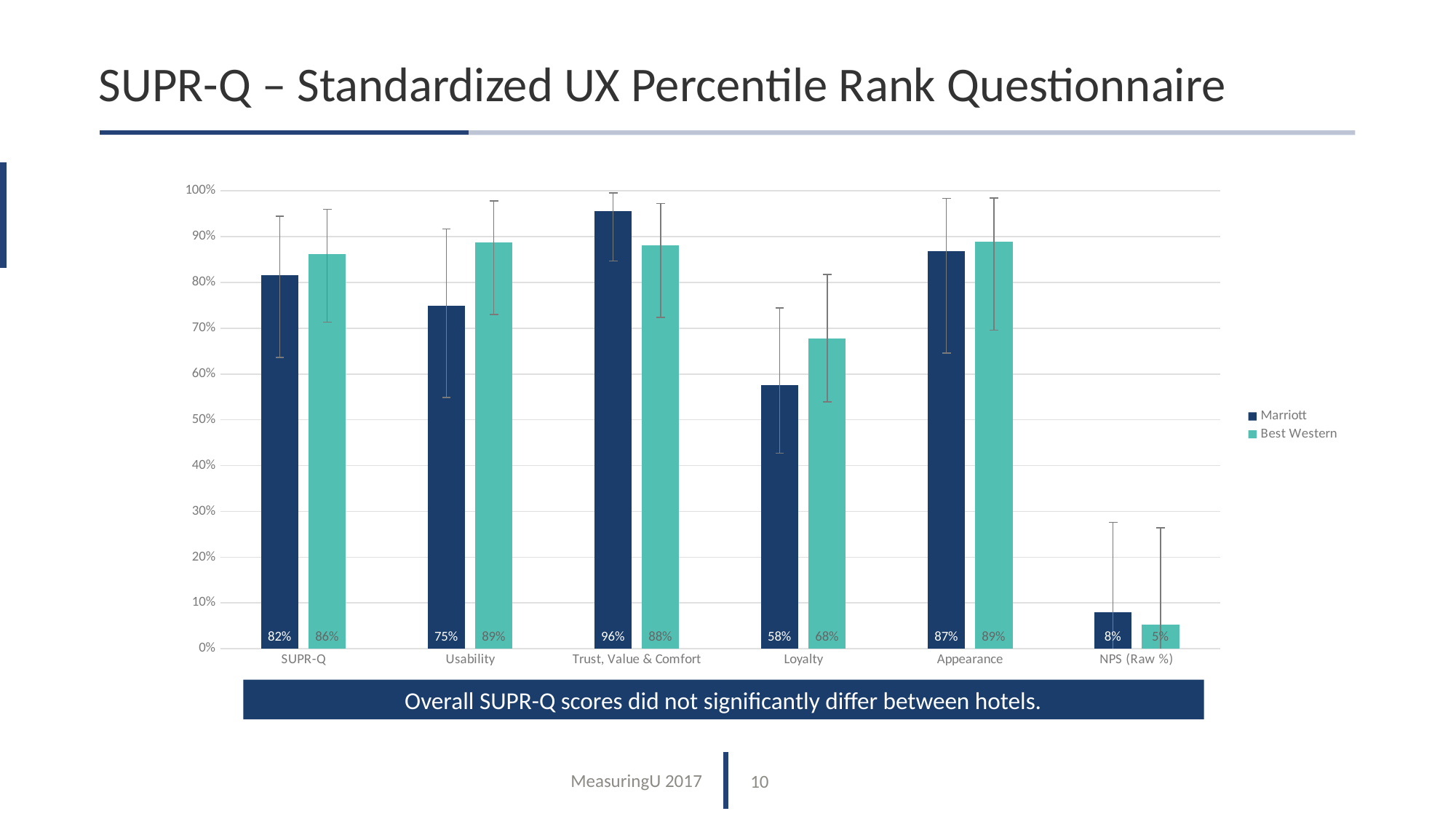

# SUPR-Q – Standardized UX Percentile Rank Questionnaire

### Chart

| Category | Marriott | Best Western |
|---|---|---|
| SUPR-Q | 0.816020691018897 | 0.862356365695812 |
| Usability | 0.748581756011789 | 0.886590493517603 |
| Trust, Value & Comfort | 0.955537433954324 | 0.880396810122136 |
| Loyalty | 0.575653797229469 | 0.677635655302316 |
| Appearance | 0.86887523959729 | 0.888229869995995 |
| NPS (Raw %) | 0.0789473684210526 | 0.0526315789473684 |
Overall SUPR-Q scores did not significantly differ between hotels.
10